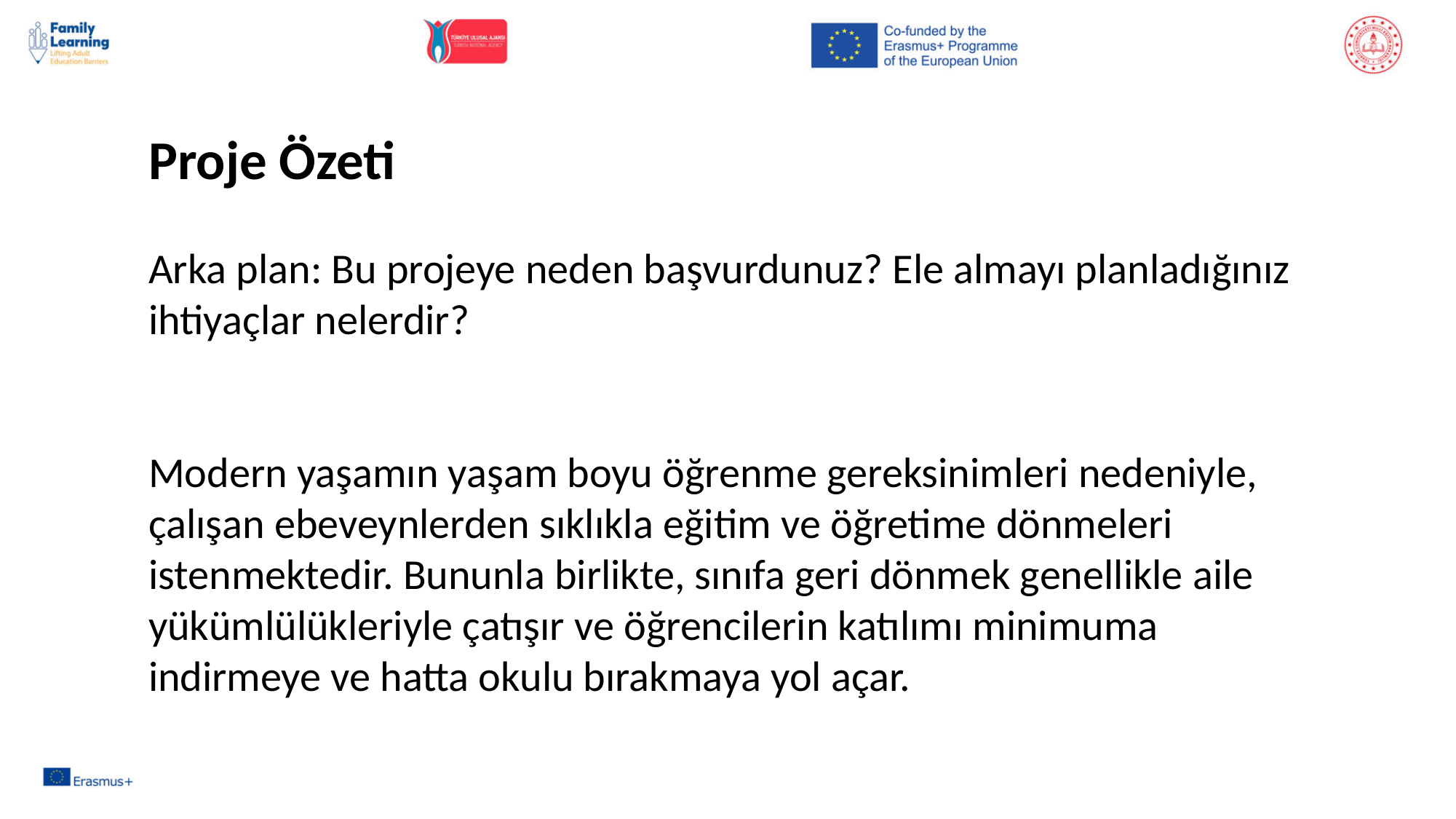

Proje Özeti

Arka plan: Bu projeye neden başvurdunuz? Ele almayı planladığınız ihtiyaçlar nelerdir?

Modern yaşamın yaşam boyu öğrenme gereksinimleri nedeniyle, çalışan ebeveynlerden sıklıkla eğitim ve öğretime dönmeleri istenmektedir. Bununla birlikte, sınıfa geri dönmek genellikle aile yükümlülükleriyle çatışır ve öğrencilerin katılımı minimuma indirmeye ve hatta okulu bırakmaya yol açar.